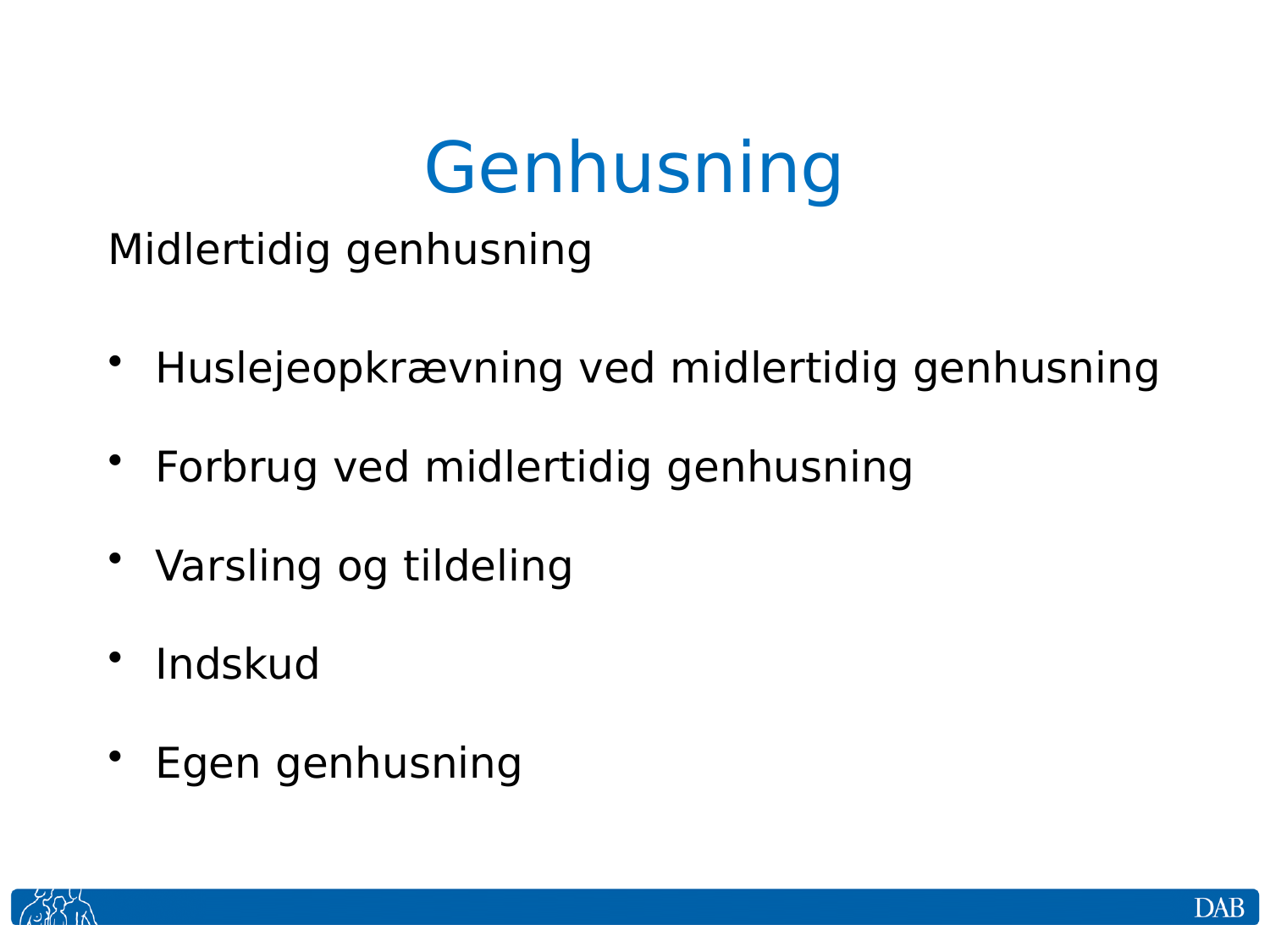

# Genhusning
Midlertidig genhusning

Huslejeopkrævning ved midlertidig genhusning

Forbrug ved midlertidig genhusning

Varsling og tildeling

Indskud

Egen genhusning